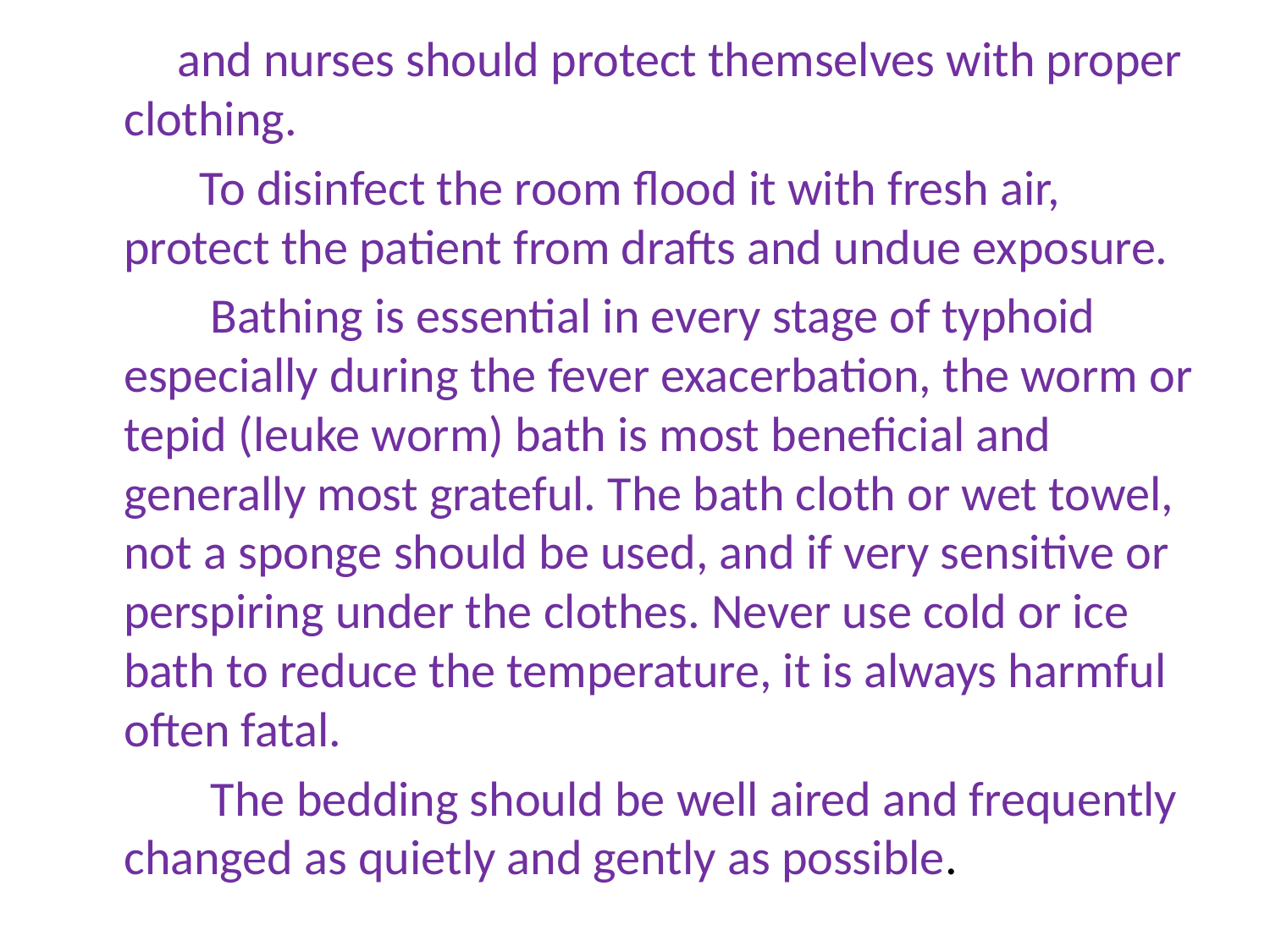

and nurses should protect themselves with proper clothing.
           To disinfect the room flood it with fresh air, protect the patient from drafts and undue exposure.
            Bathing is essential in every stage of typhoid especially during the fever exacerbation, the worm or tepid (leuke worm) bath is most beneficial and generally most grateful. The bath cloth or wet towel, not a sponge should be used, and if very sensitive or perspiring under the clothes. Never use cold or ice bath to reduce the temperature, it is always harmful often fatal.
            The bedding should be well aired and frequently changed as quietly and gently as possible.